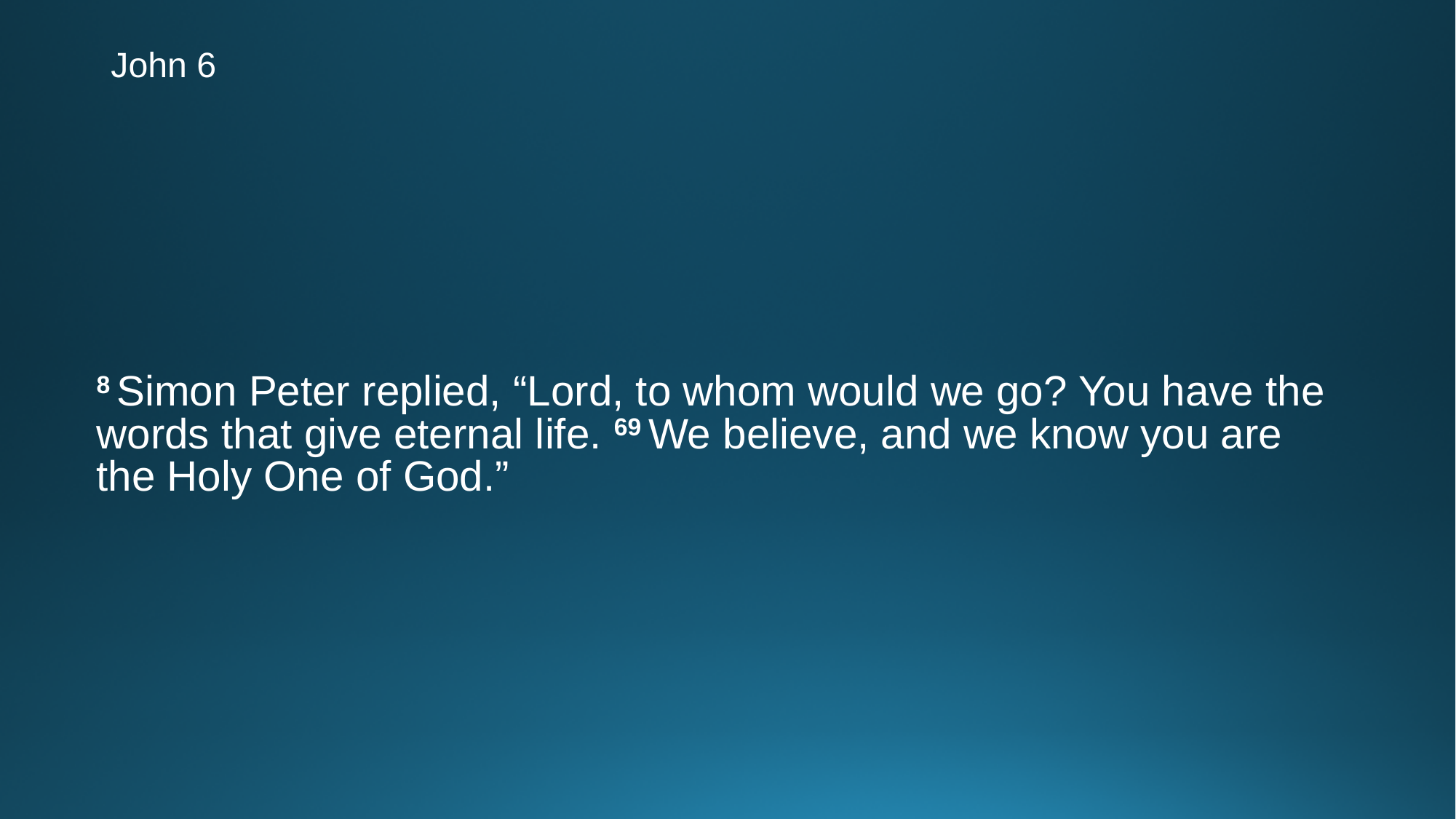

# John 6
8 Simon Peter replied, “Lord, to whom would we go? You have the words that give eternal life. 69 We believe, and we know you are the Holy One of God.”